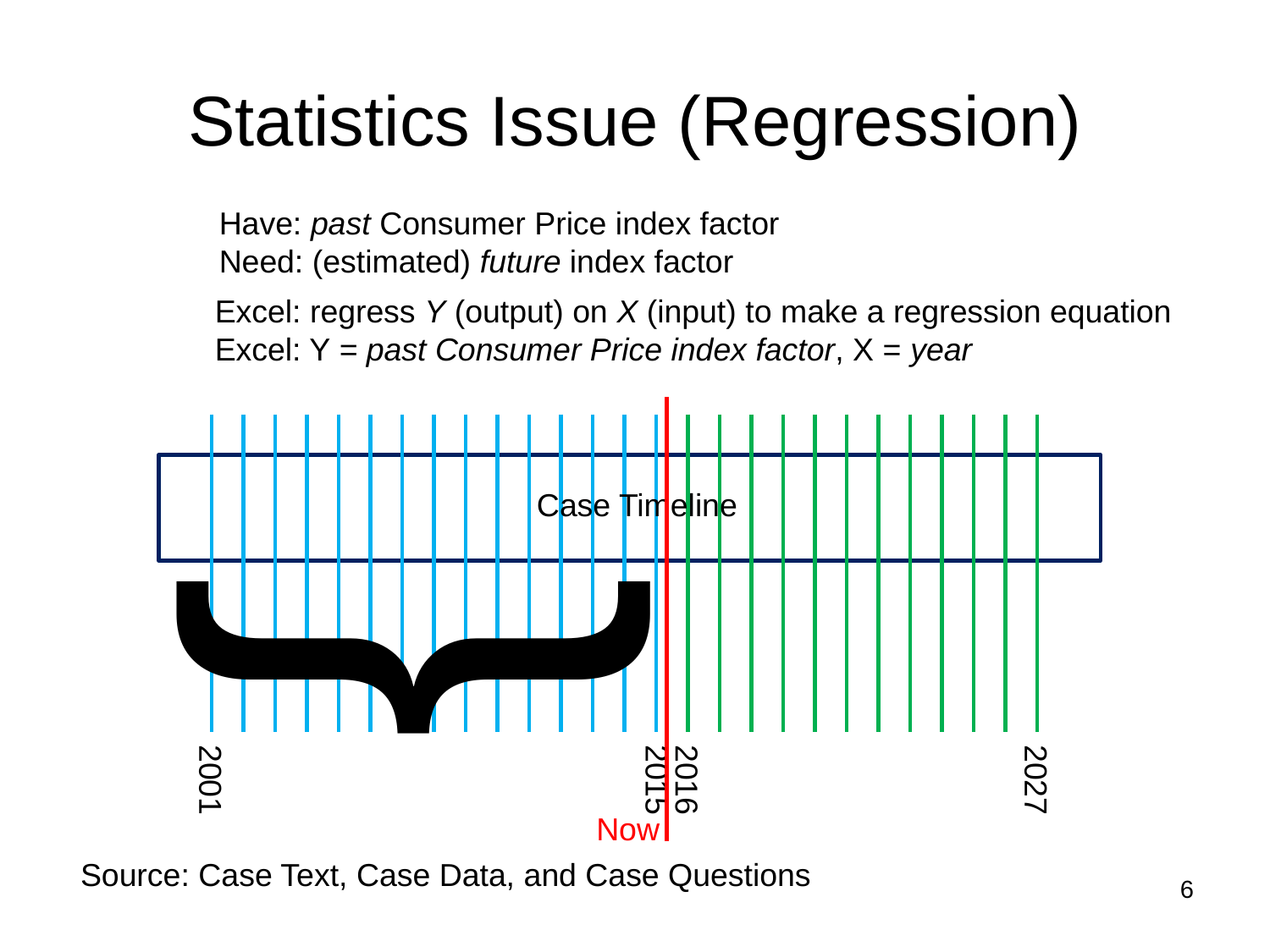

# Statistics Issue (Regression)
Have: past Consumer Price index factor
Need: (estimated) future index factor
}
Excel: regress Y (output) on X (input) to make a regression equation
Excel: Y = past Consumer Price index factor, X = year

Case Timeline
2001
2015
2016
2027
Now
Source: Case Text, Case Data, and Case Questions
6